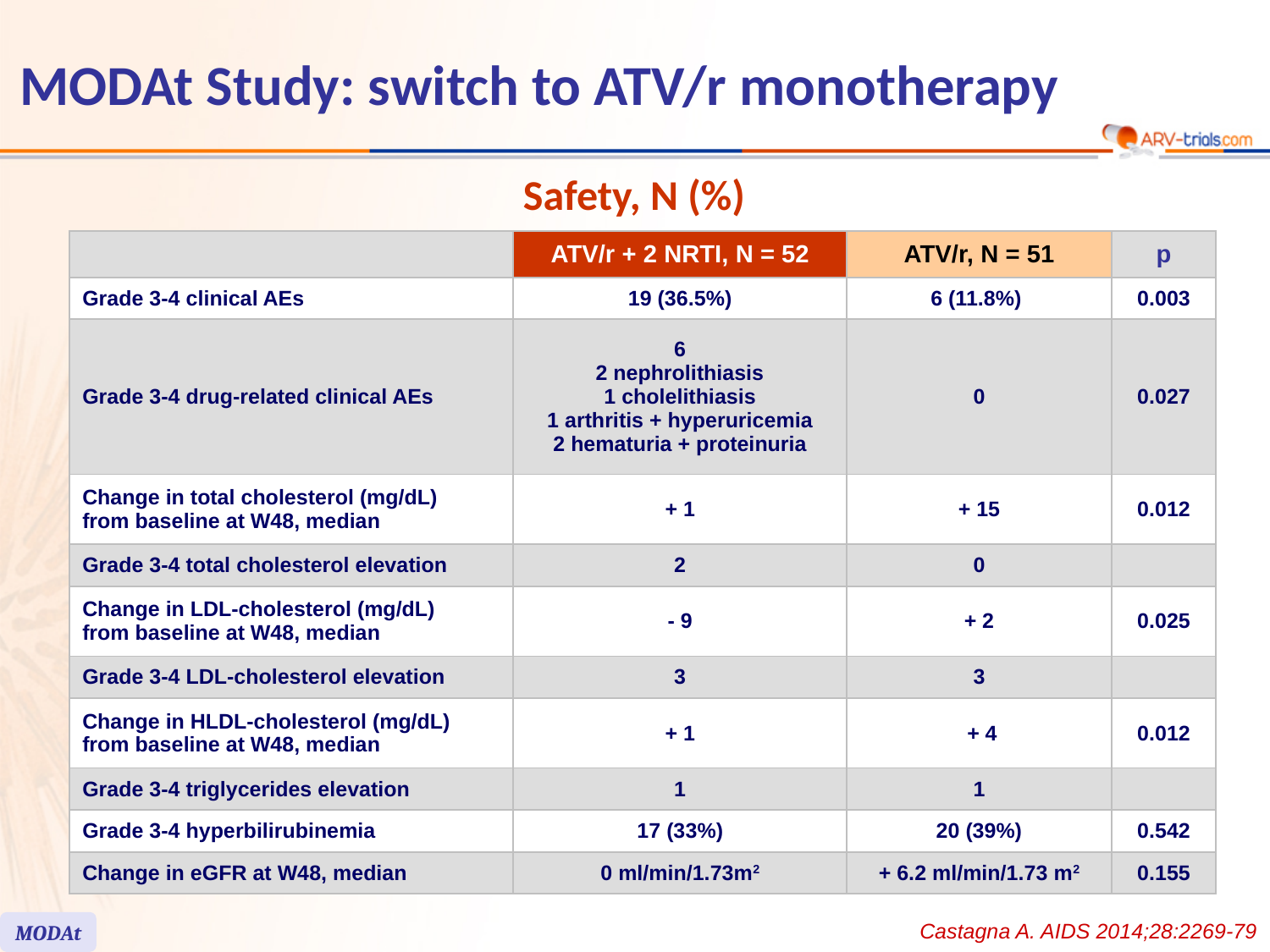

MODAt Study: switch to ATV/r monotherapy
Safety, N (%)
|  | ATV/r + 2 NRTI, N = 52 | ATV/r, N = 51 | p |
| --- | --- | --- | --- |
| Grade 3-4 clinical AEs | 19 (36.5%) | 6 (11.8%) | 0.003 |
| Grade 3-4 drug-related clinical AEs | 6 2 nephrolithiasis 1 cholelithiasis 1 arthritis + hyperuricemia 2 hematuria + proteinuria | 0 | 0.027 |
| Change in total cholesterol (mg/dL) from baseline at W48, median | + 1 | + 15 | 0.012 |
| Grade 3-4 total cholesterol elevation | 2 | 0 |  |
| Change in LDL-cholesterol (mg/dL) from baseline at W48, median | - 9 | + 2 | 0.025 |
| Grade 3-4 LDL-cholesterol elevation | 3 | 3 |  |
| Change in HLDL-cholesterol (mg/dL) from baseline at W48, median | + 1 | + 4 | 0.012 |
| Grade 3-4 triglycerides elevation | 1 | 1 |  |
| Grade 3-4 hyperbilirubinemia | 17 (33%) | 20 (39%) | 0.542 |
| Change in eGFR at W48, median | 0 ml/min/1.73m2 | + 6.2 ml/min/1.73 m2 | 0.155 |
Castagna A. AIDS 2014;28:2269-79
MODAt